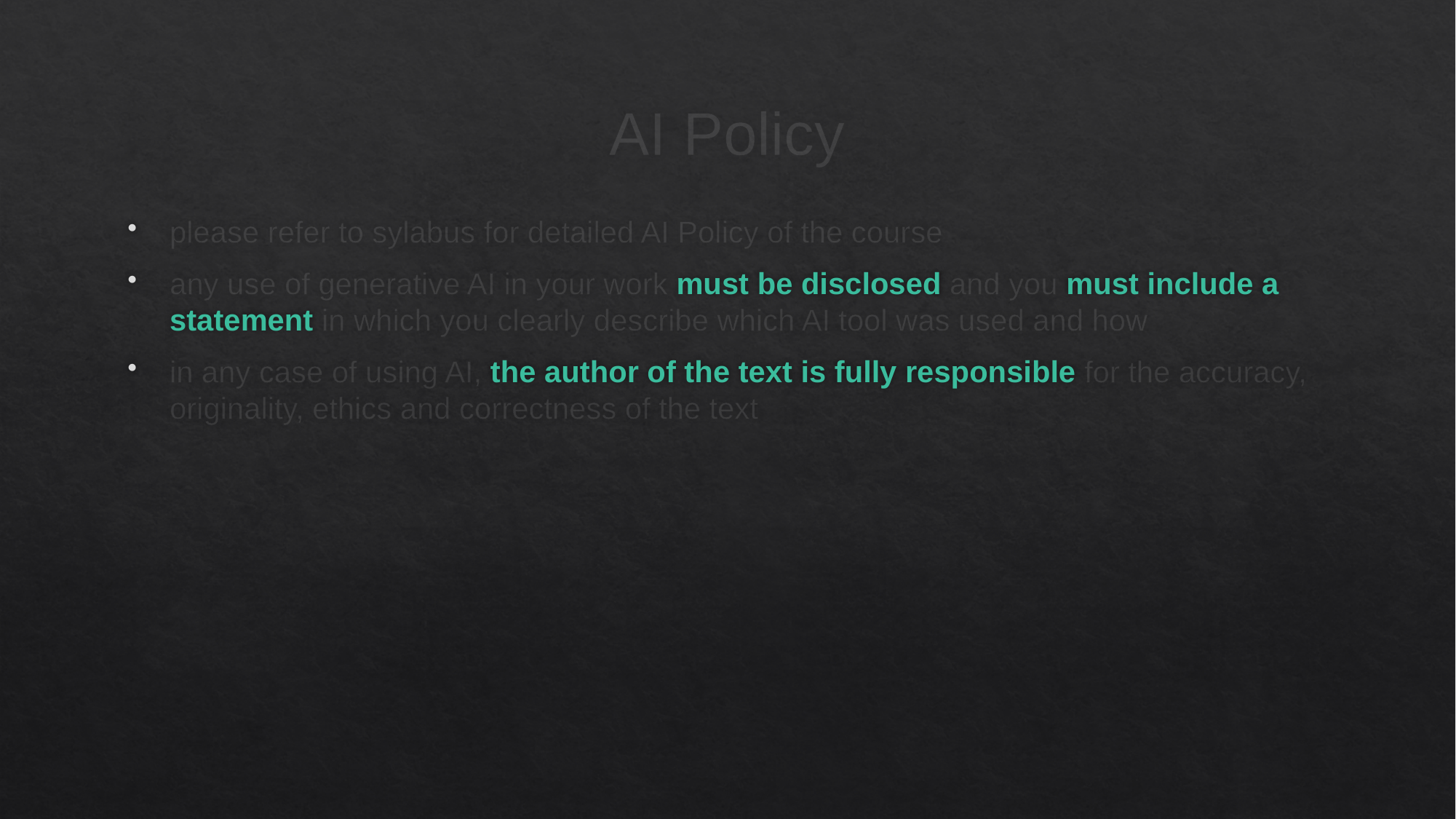

# AI Policy
please refer to sylabus for detailed AI Policy of the course
any use of generative AI in your work must be disclosed and you must include a statement in which you clearly describe which AI tool was used and how
in any case of using AI, the author of the text is fully responsible for the accuracy, originality, ethics and correctness of the text